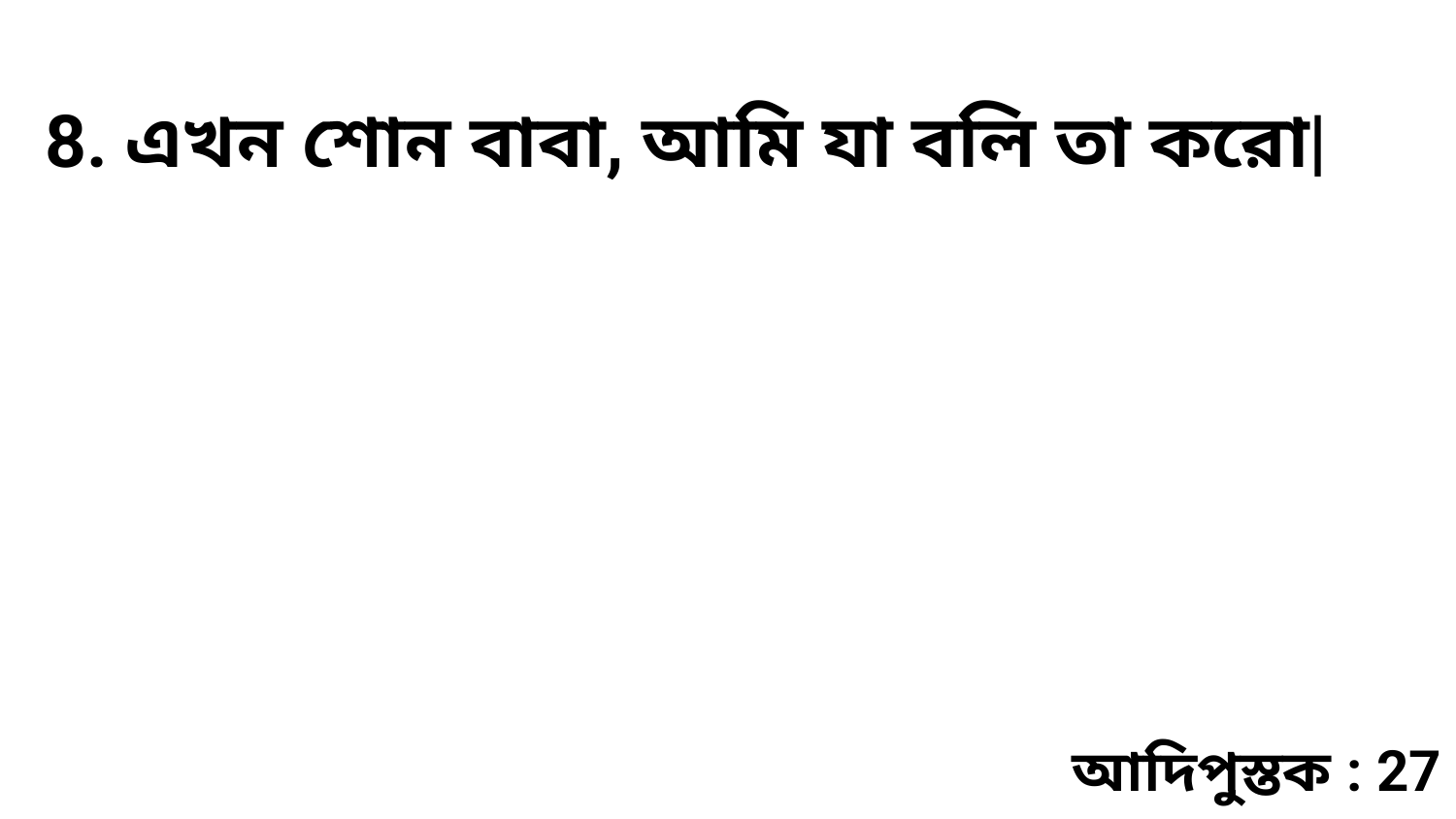

8. এখন শোন বাবা, আমি যা বলি তা করো|
আদিপুস্তক : 27